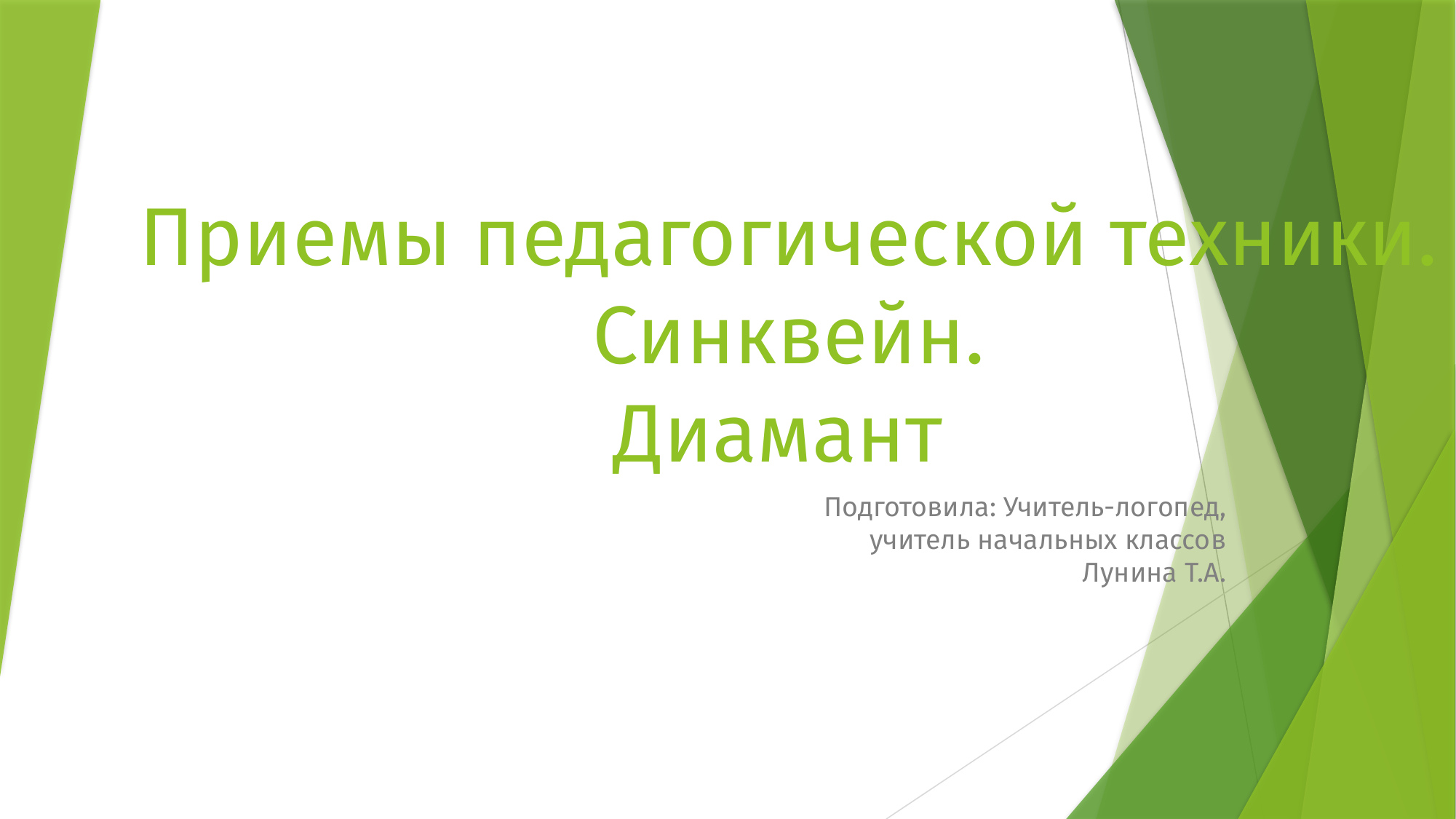

# Приемы педагогической техники. Синквейн. Диамант
Подготовила: Учитель-логопед, учитель начальных классов Лунина Т.А.